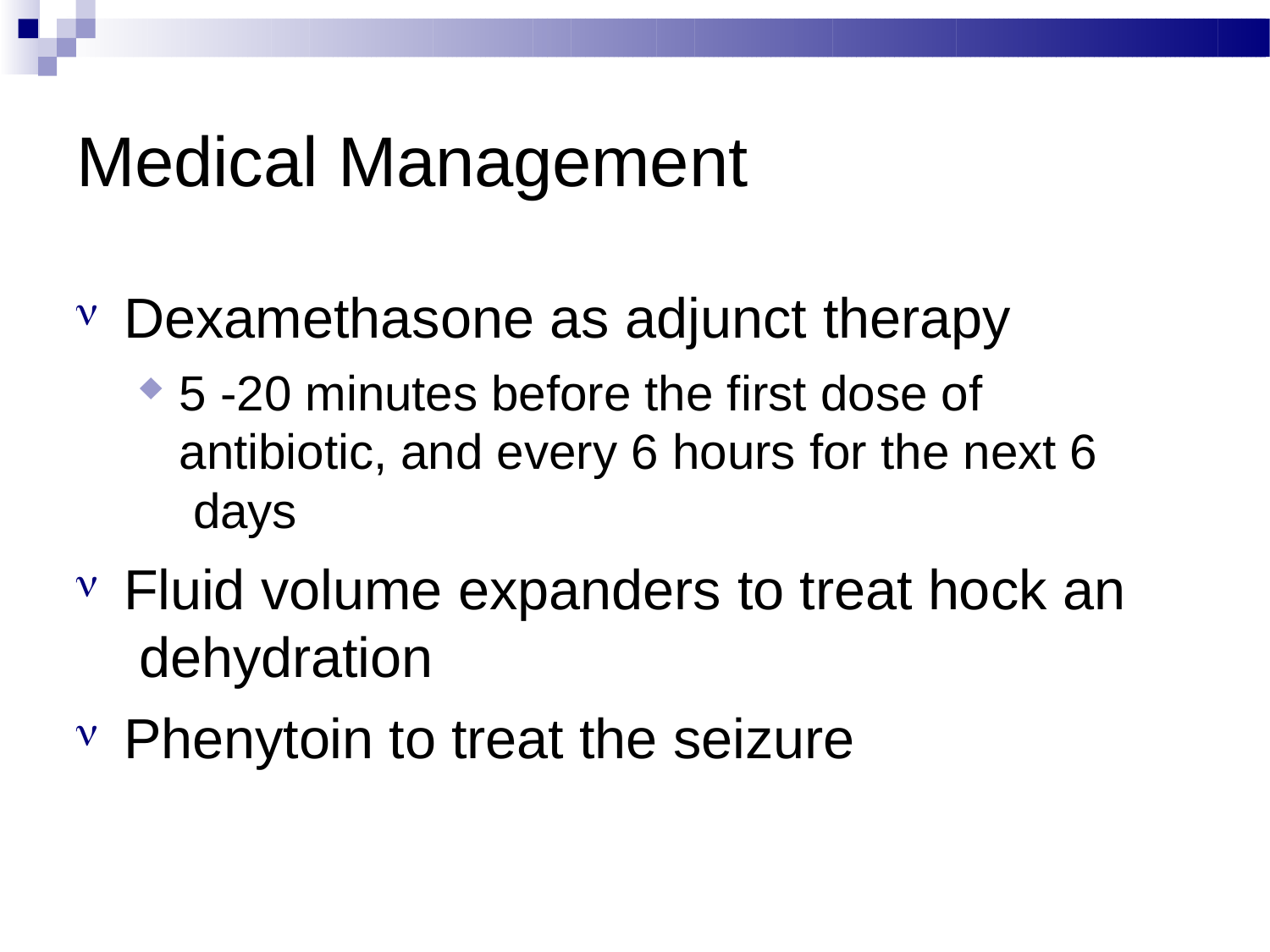

# Medical Management
Dexamethasone as adjunct therapy
5 -20 minutes before the first dose of  antibiotic, and every 6 hours for the next 6  days
Fluid volume expanders to treat hock an  dehydration
Phenytoin to treat the seizure